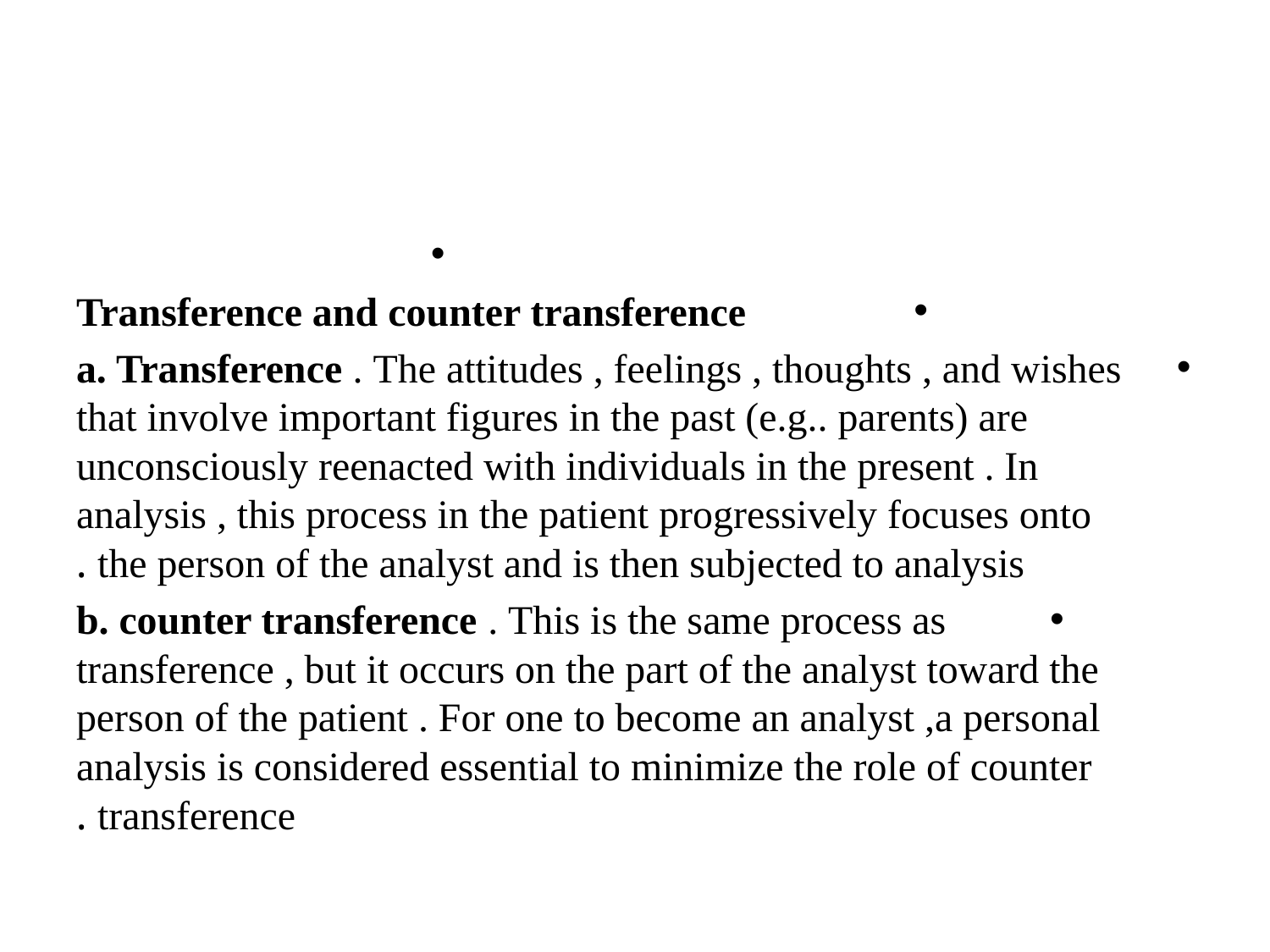

#

 Transference and counter transference
a. Transference . The attitudes , feelings , thoughts , and wishes that involve important figures in the past (e.g.. parents) are unconsciously reenacted with individuals in the present . In analysis , this process in the patient progressively focuses onto the person of the analyst and is then subjected to analysis .
b. counter transference . This is the same process as transference , but it occurs on the part of the analyst toward the person of the patient . For one to become an analyst ,a personal analysis is considered essential to minimize the role of counter transference .